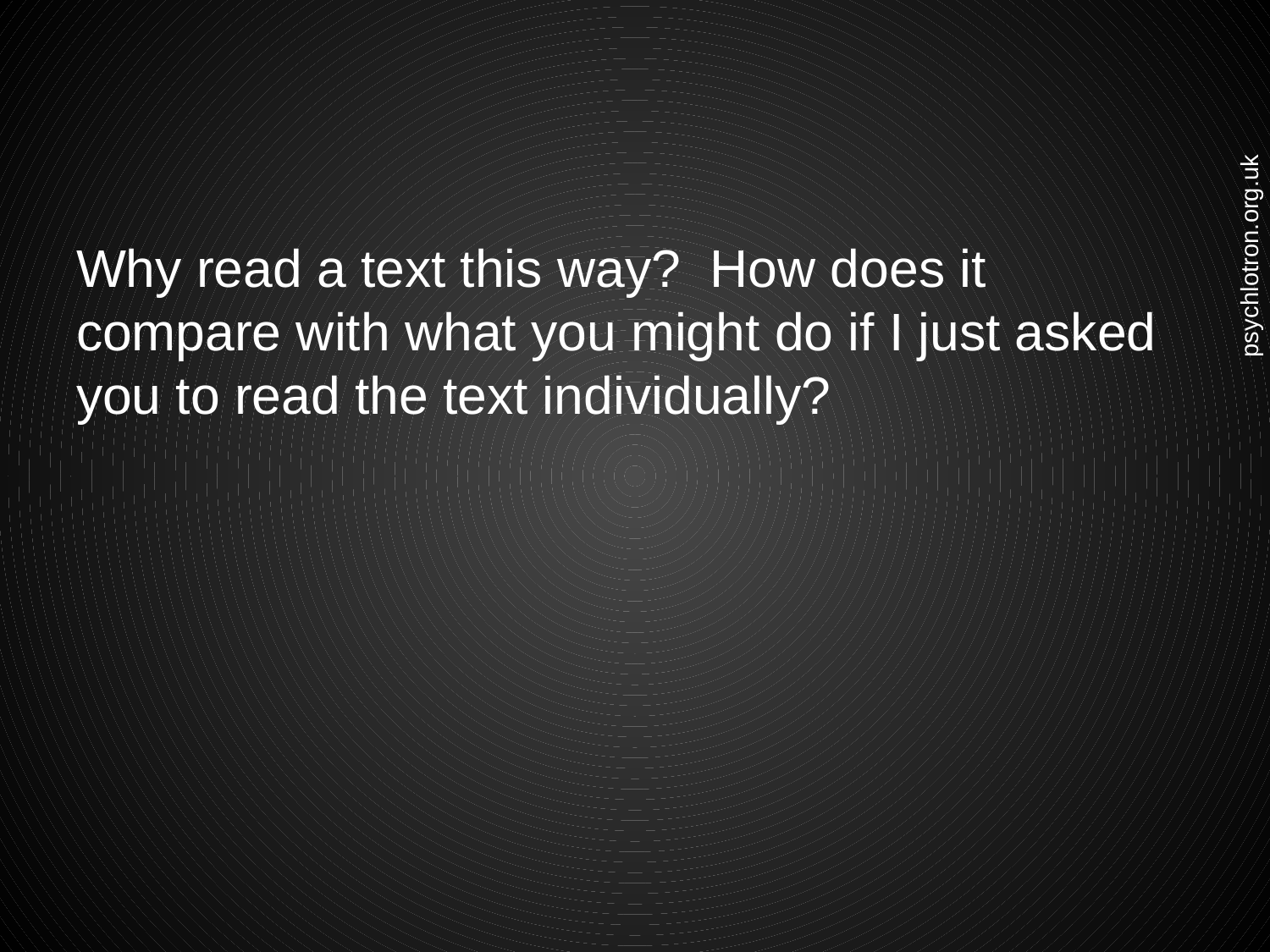

#
Why read a text this way?  How does it compare with what you might do if I just asked you to read the text individually?